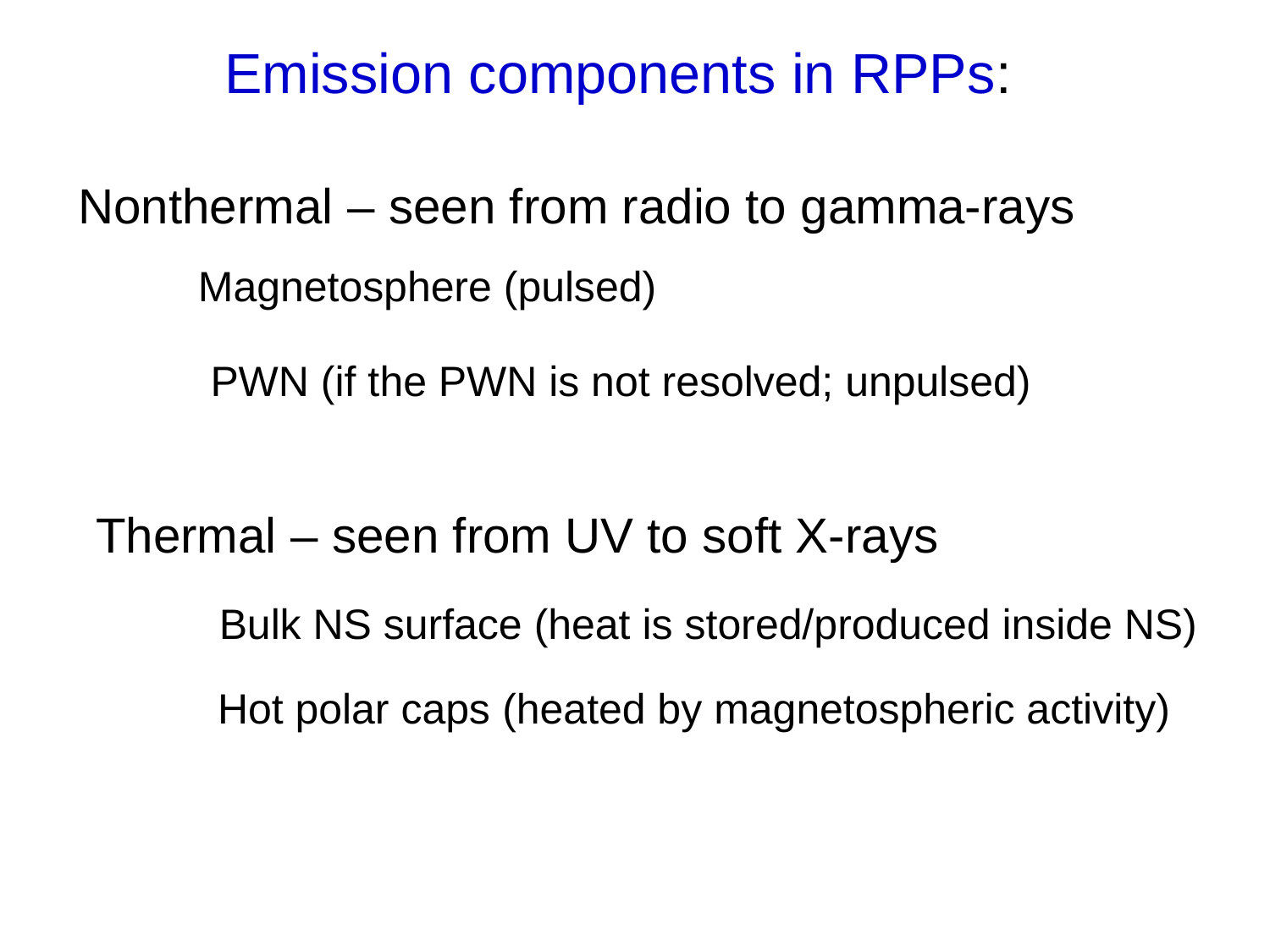

Emission components in RPPs:
Nonthermal – seen from radio to gamma-rays
Magnetosphere (pulsed)
PWN (if the PWN is not resolved; unpulsed)
Thermal – seen from UV to soft X-rays
 Bulk NS surface (heat is stored/produced inside NS)
Hot polar caps (heated by magnetospheric activity)